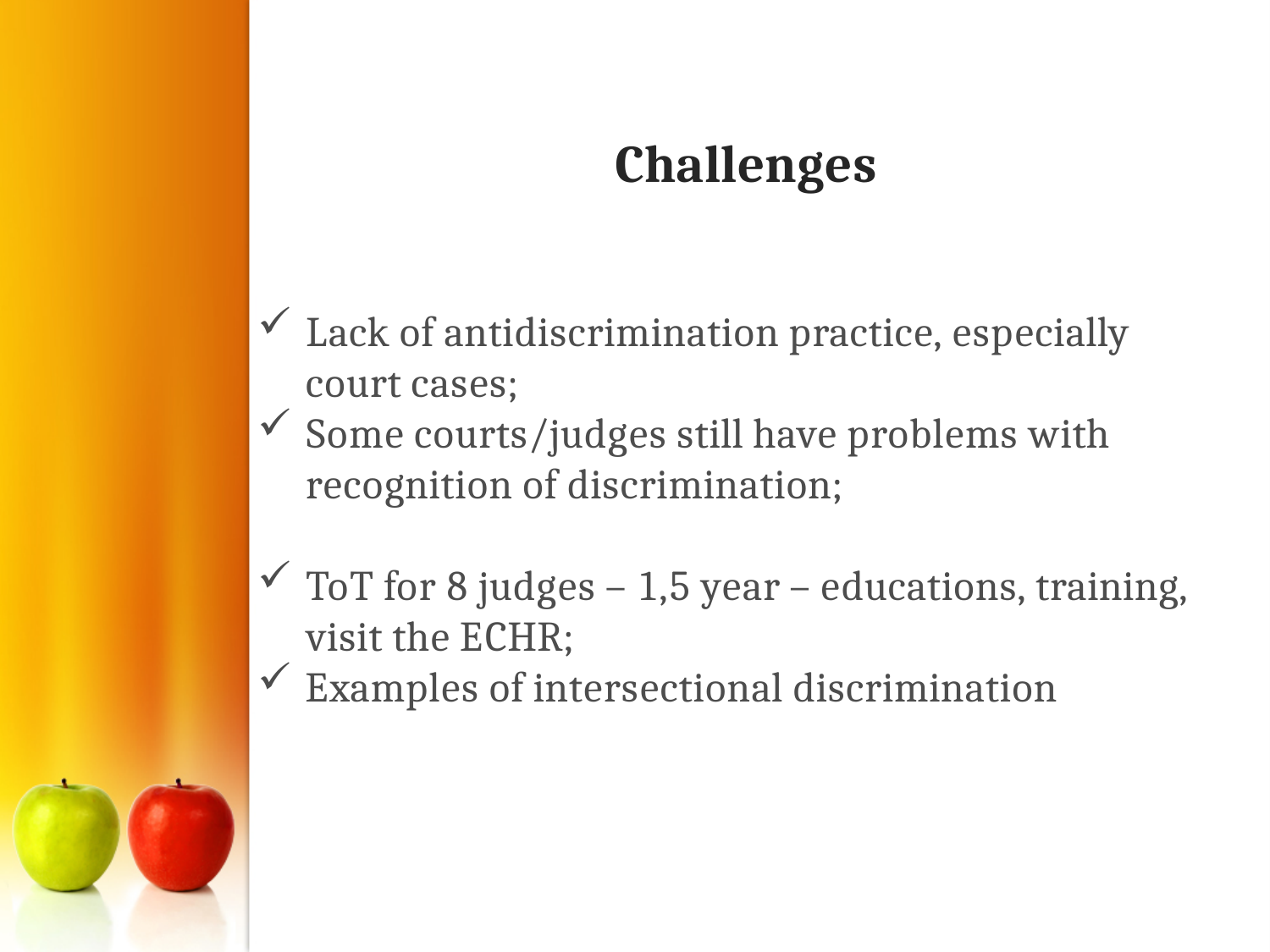

# Challenges
Lack of antidiscrimination practice, especially court cases;
Some courts/judges still have problems with recognition of discrimination;

ToT for 8 judges – 1,5 year – educations, training, visit the ECHR;
Examples of intersectional discrimination